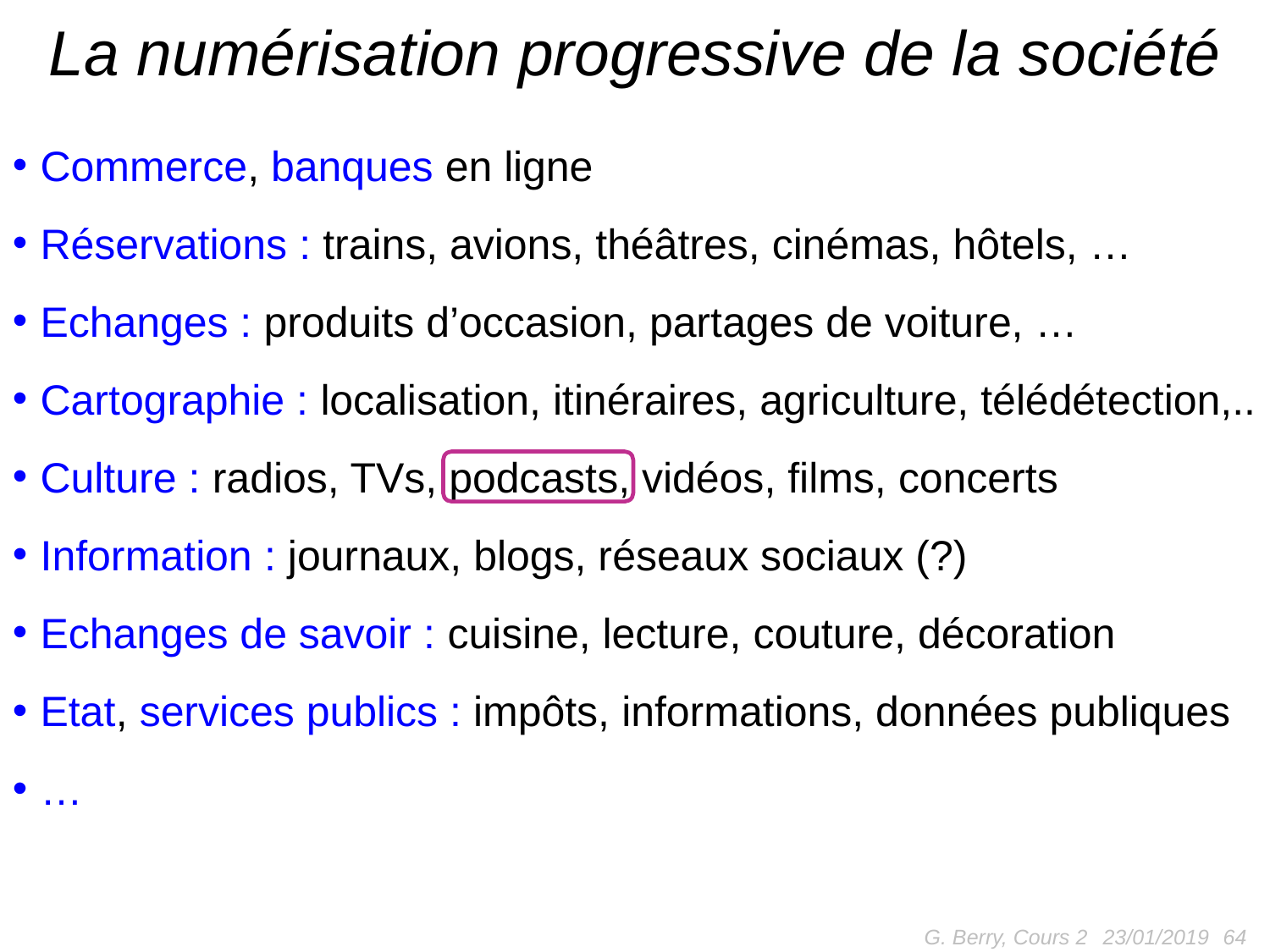

# La numérisation progressive de la société
Commerce, banques en ligne
Réservations : trains, avions, théâtres, cinémas, hôtels, …
Echanges : produits d’occasion, partages de voiture, …
Cartographie : localisation, itinéraires, agriculture, télédétection,..
Culture : radios, TVs, podcasts, vidéos, films, concerts
Information : journaux, blogs, réseaux sociaux (?)
Echanges de savoir : cuisine, lecture, couture, décoration
Etat, services publics : impôts, informations, données publiques
…

G. Berry, Cours 2
64
23/01/2019